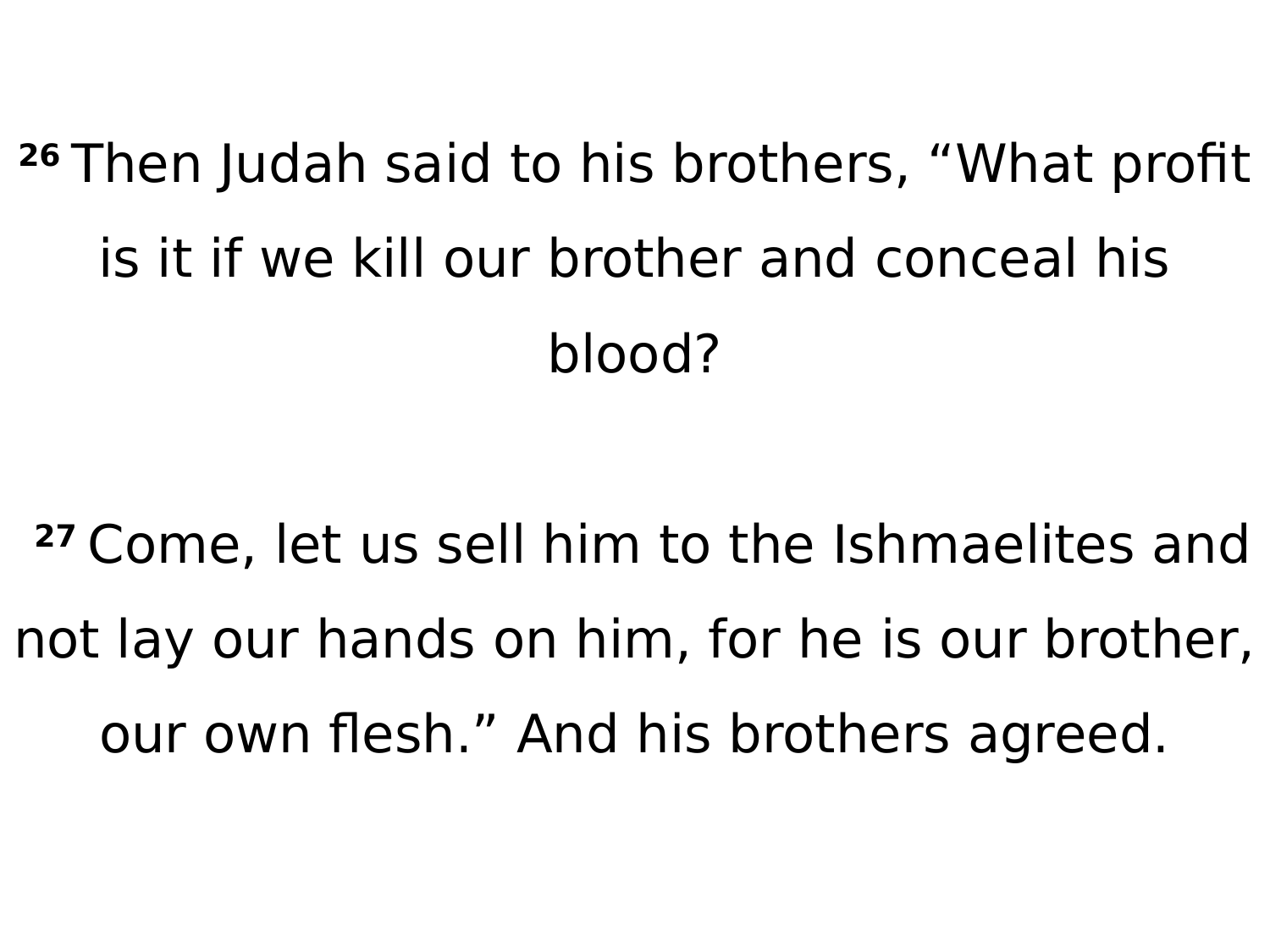

26 Then Judah said to his brothers, “What profit is it if we kill our brother and conceal his blood?

 27 Come, let us sell him to the Ishmaelites and not lay our hands on him, for he is our brother, our own flesh.” And his brothers agreed.